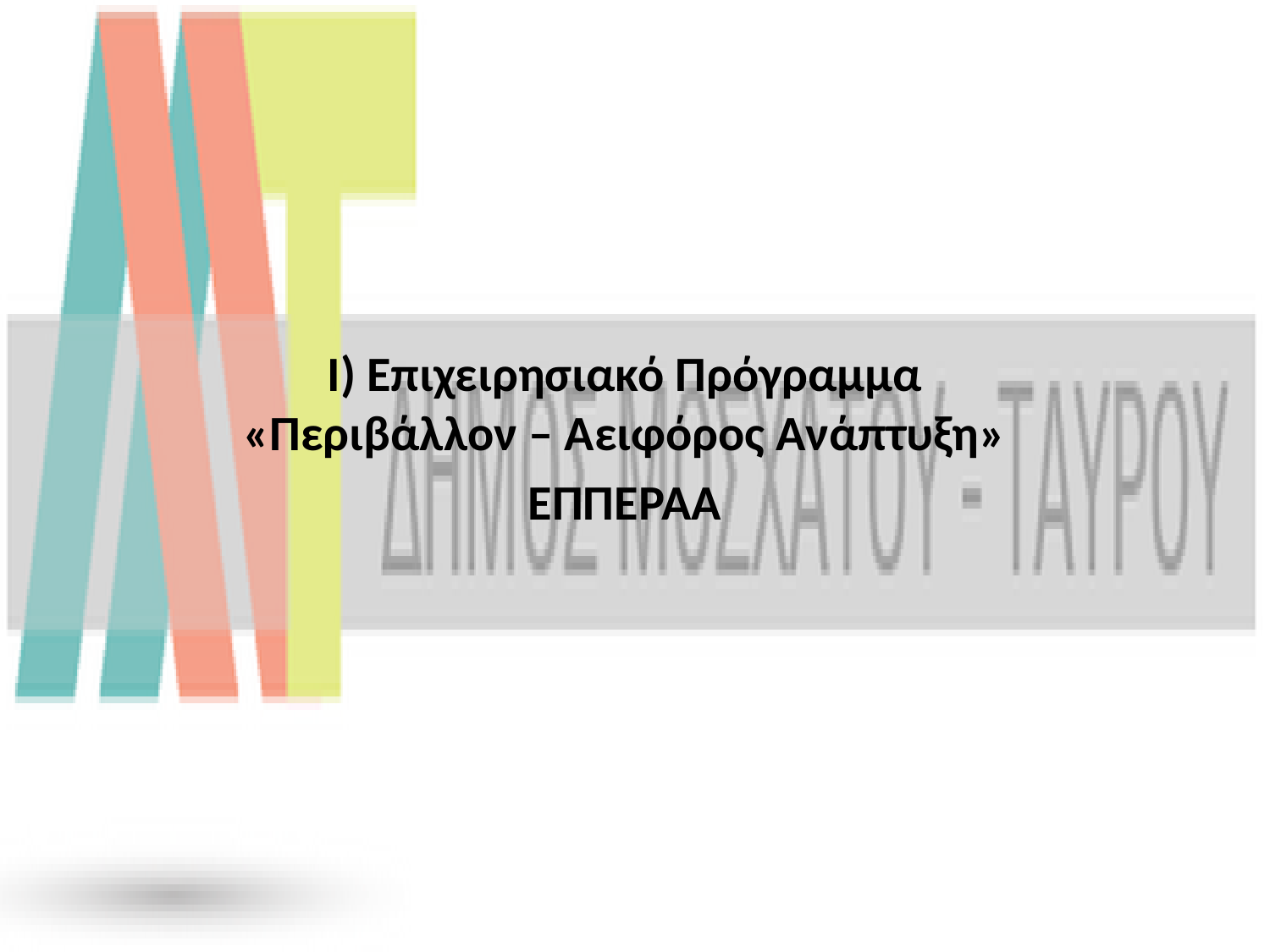

Ι) Επιχειρησιακό Πρόγραμμα «Περιβάλλον – Αειφόρος Ανάπτυξη»
ΕΠΠΕΡΑΑ